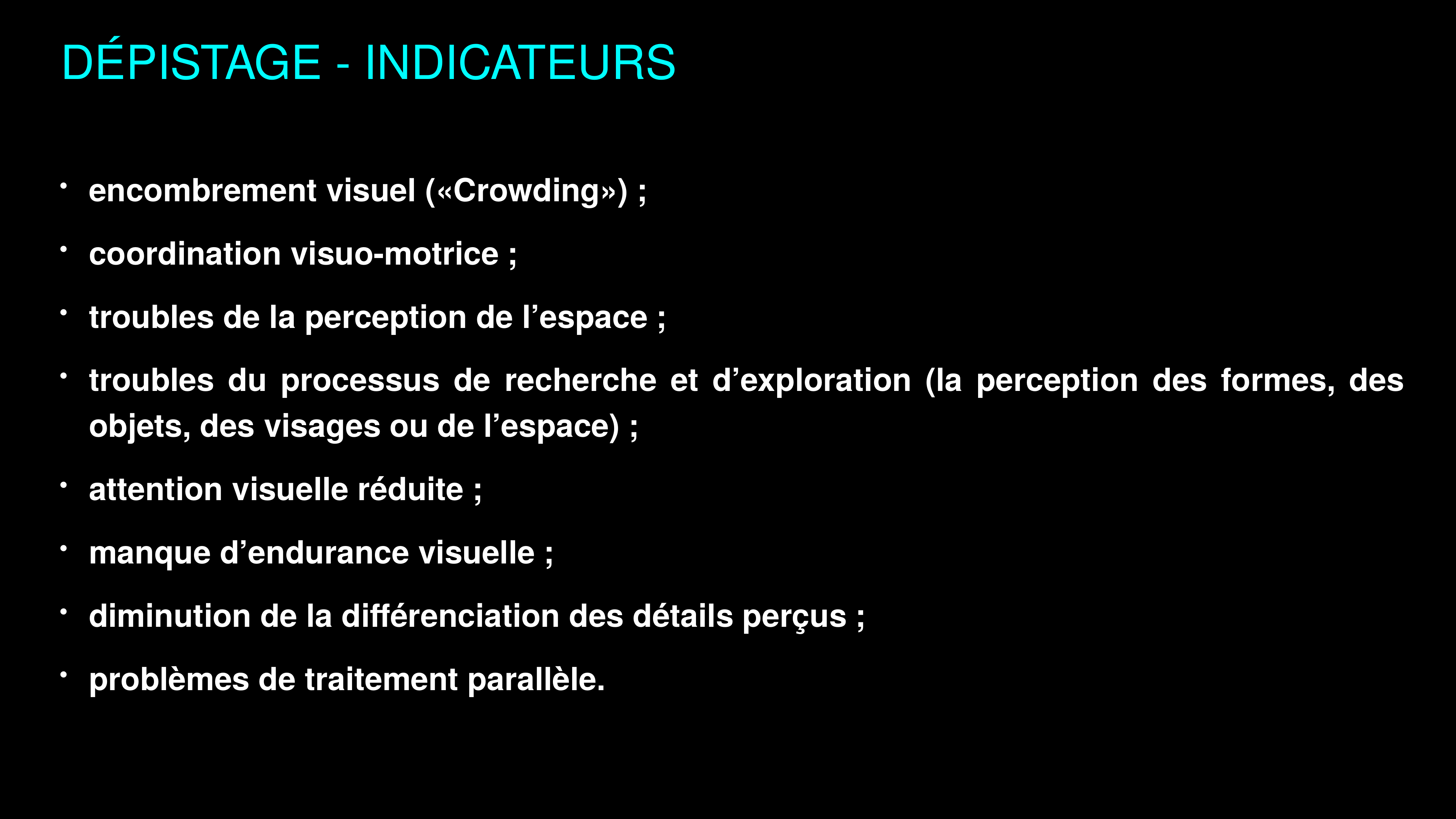

DÉPISTAGE - INDICATEURS
encombrement visuel («Crowding») ;
coordination visuo-motrice ;
troubles de la perception de l’espace ;
troubles du processus de recherche et d’exploration (la perception des formes, des objets, des visages ou de l’espace) ;
attention visuelle réduite ;
manque d’endurance visuelle ;
diminution de la différenciation des détails perçus ;
problèmes de traitement parallèle.